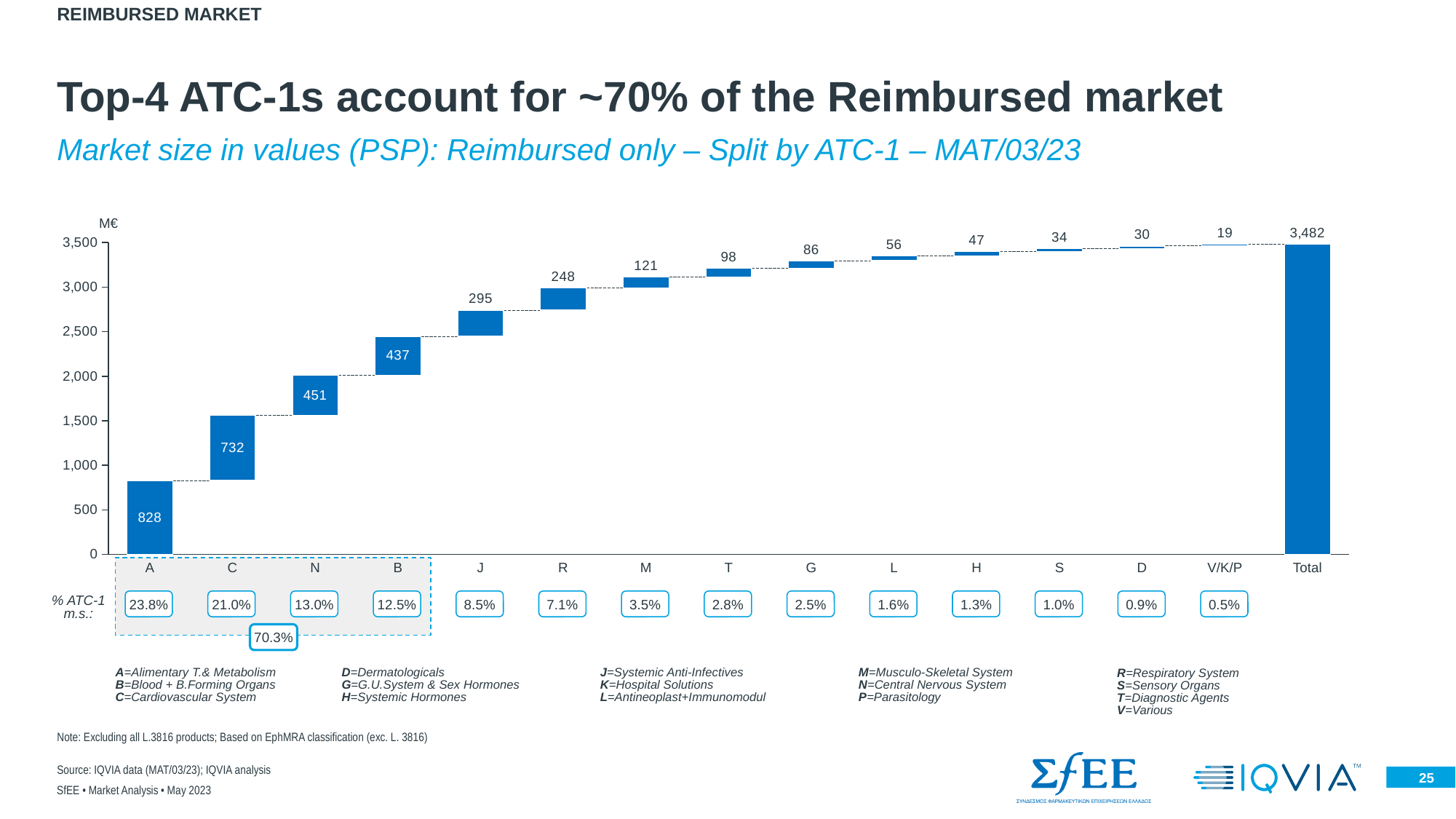

REIMBURSED MARKET
# Top-4 ATC-1s account for ~70% of the Reimbursed market
Market size in values (PSP): Reimbursed only – Split by ATC-1 – MAT/03/23
M€

### Chart

| Category |  |  |
|---|---|---|
A
C
N
B
J
R
M
T
G
L
H
S
D
V/K/P
Total
23.8%
21.0%
13.0%
12.5%
8.5%
7.1%
3.5%
2.8%
2.5%
1.6%
1.3%
1.0%
0.9%
0.5%
% ATC-1
m.s.:
70.3%
A=Alimentary T.& Metabolism B=Blood + B.Forming Organs C=Cardiovascular System
D=Dermatologicals
G=G.U.System & Sex Hormones H=Systemic Hormones
J=Systemic Anti-Infectives
K=Hospital Solutions
L=Antineoplast+Immunomodul
M=Musculo-Skeletal System
N=Central Nervous System P=Parasitology
R=Respiratory System
S=Sensory Organs
T=Diagnostic Agents
V=Various
Note: Excluding all L.3816 products; Based on EphMRA classification (exc. L. 3816)
Source: IQVIA data (MAT/03/23); IQVIA analysis